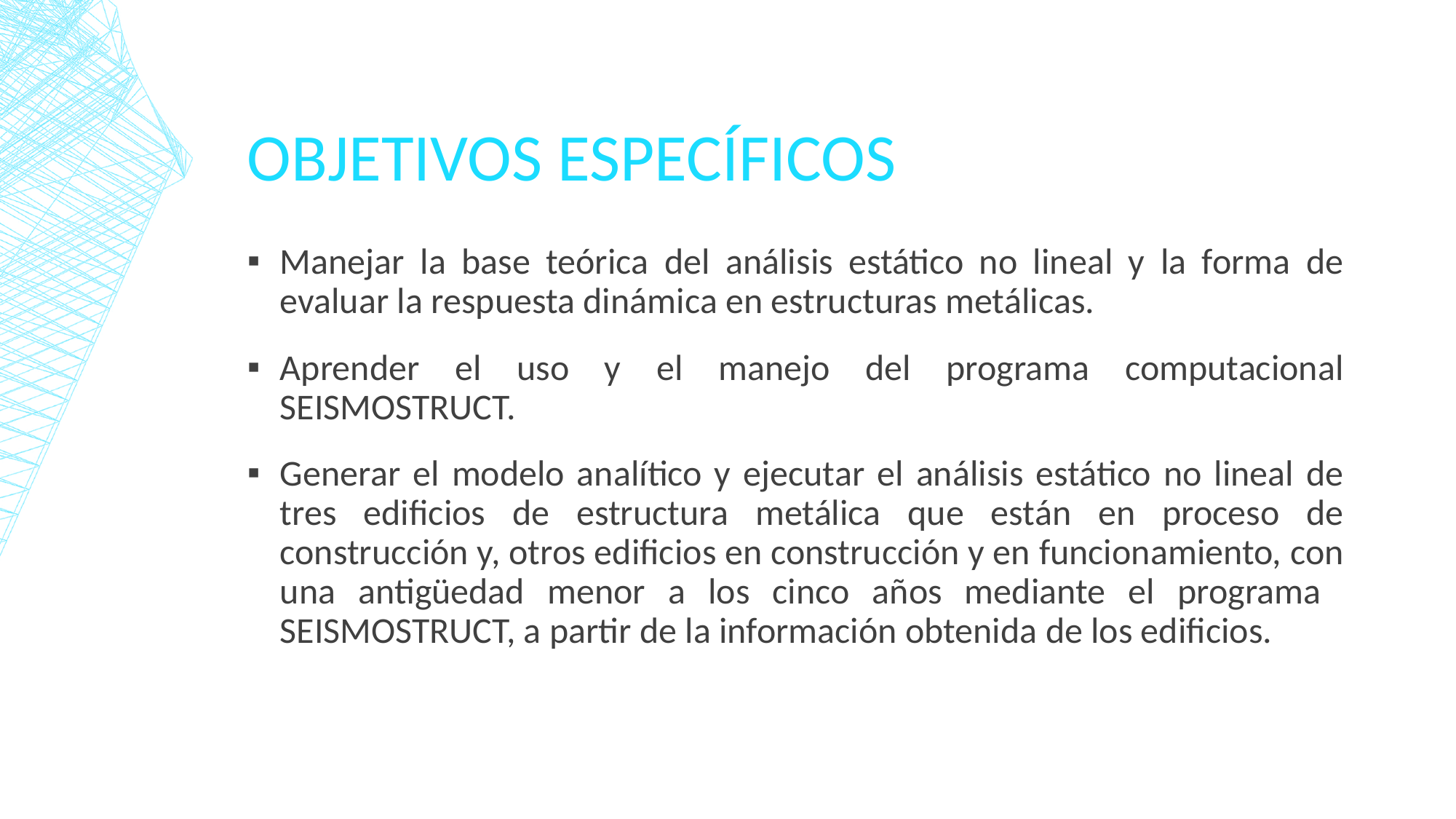

# OBJETIVOS ESPECÍFICOS
Manejar la base teórica del análisis estático no lineal y la forma de evaluar la respuesta dinámica en estructuras metálicas.
Aprender el uso y el manejo del programa computacional SEISMOSTRUCT.
Generar el modelo analítico y ejecutar el análisis estático no lineal de tres edificios de estructura metálica que están en proceso de construcción y, otros edificios en construcción y en funcionamiento, con una antigüedad menor a los cinco años mediante el programa  SEISMOSTRUCT, a partir de la información obtenida de los edificios.